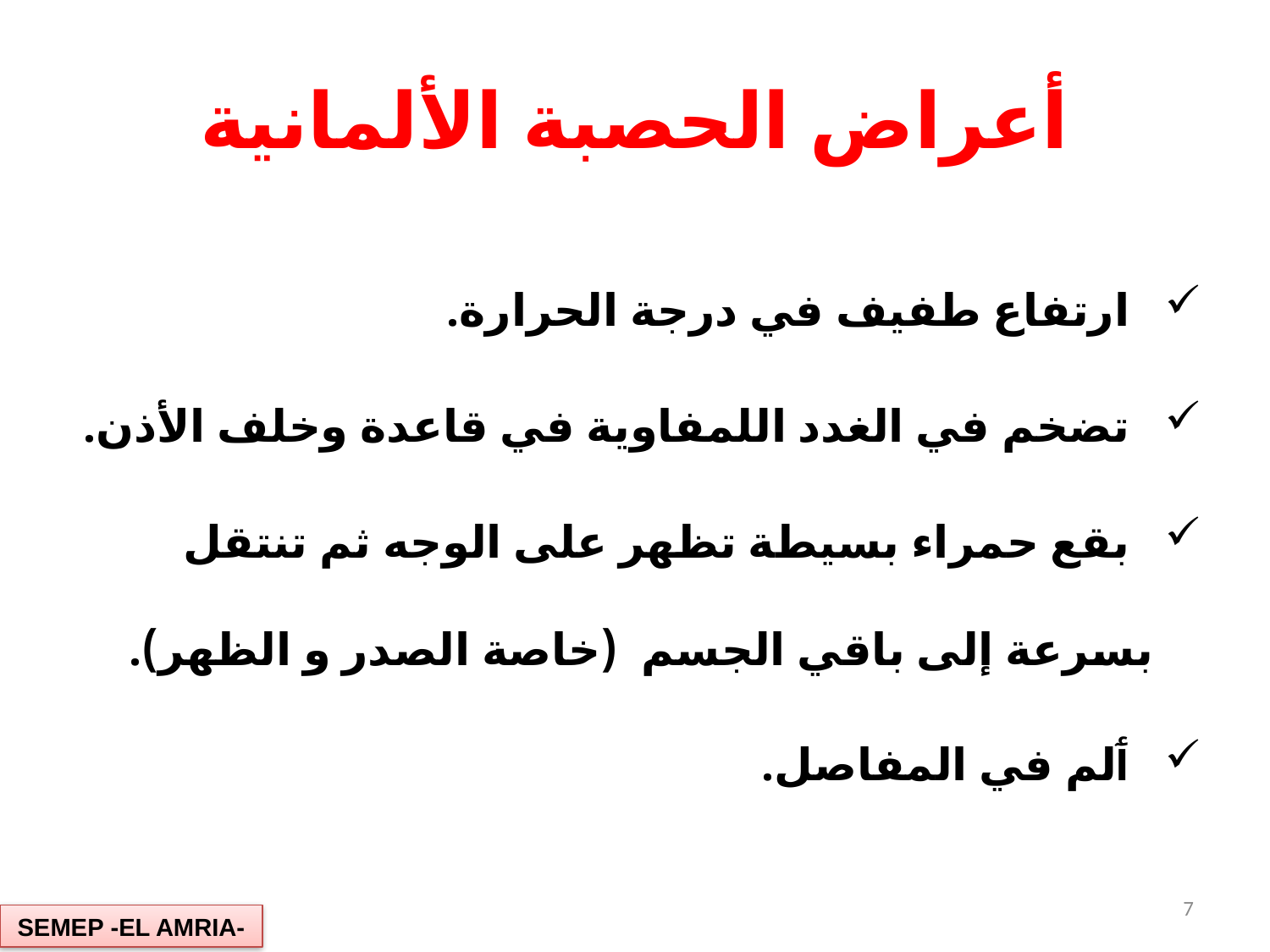

# أعراض الحصبة الألمانية
  ارتفاع طفيف في درجة الحرارة.
  تضخم في الغدد اللمفاوية في قاعدة وخلف الأذن.
  بقع حمراء بسيطة تظهر على الوجه ثم تنتقل بسرعة إلى باقي الجسم  (خاصة الصدر و الظهر).
  ٲلم في المفاصل.
7
SEMEP -EL AMRIA-